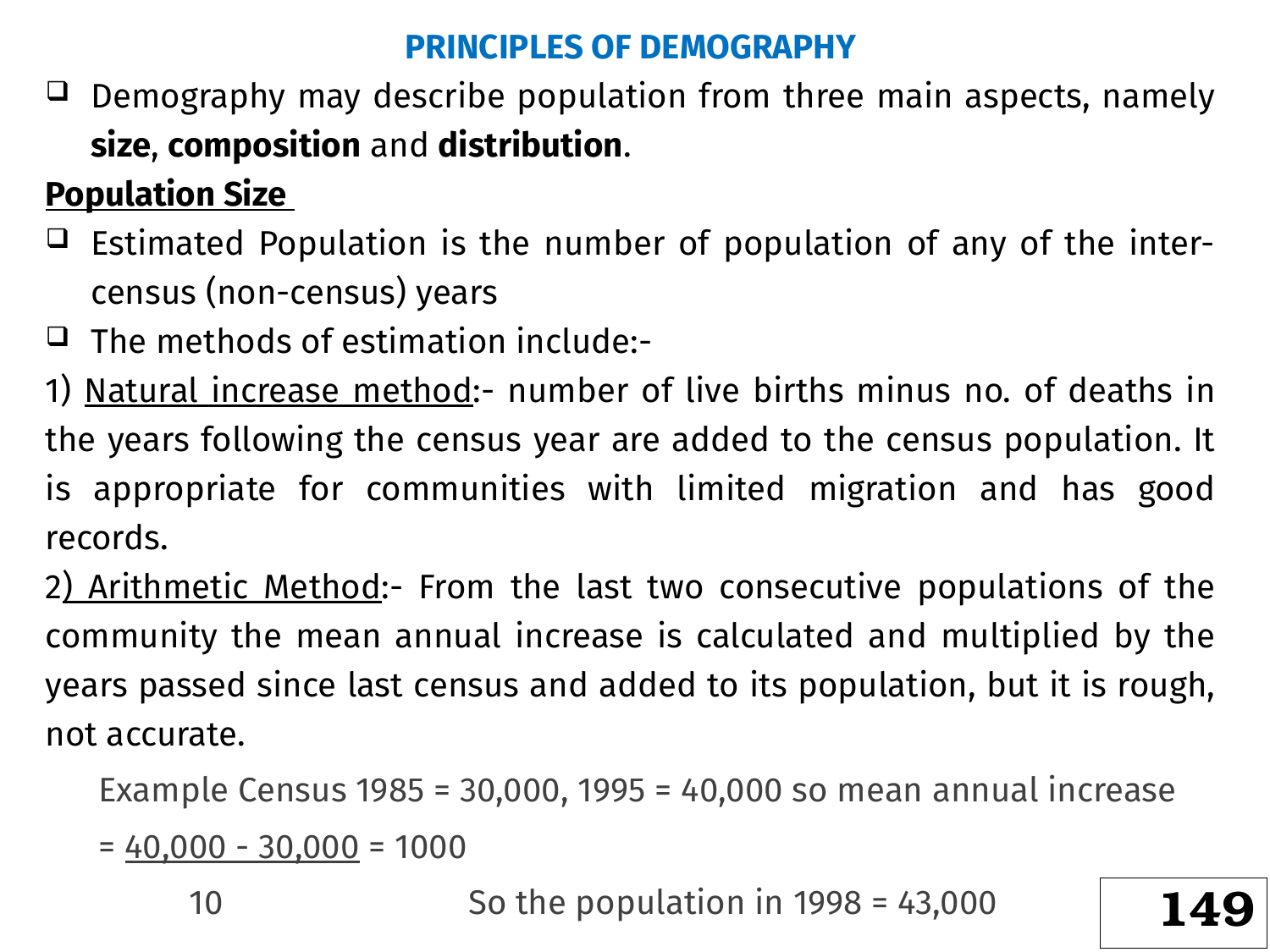

PRINCIPLES OF DEMOGRAPHY
Demography may describe population from three main aspects, namely size, composition and distribution.
Population Size
Estimated Population is the number of population of any of the inter-census (non-census) years
The methods of estimation include:-
1) Natural increase method:- number of live births minus no. of deaths in the years following the census year are added to the census population. It is appropriate for communities with limited migration and has good records.
2) Arithmetic Method:- From the last two consecutive populations of the community the mean annual increase is calculated and multiplied by the years passed since last census and added to its population, but it is rough, not accurate.
Example Census 1985 = 30,000, 1995 = 40,000 so mean annual increase
= 40,000 - 30,000 = 1000
          10                           So the population in 1998 = 43,000
149